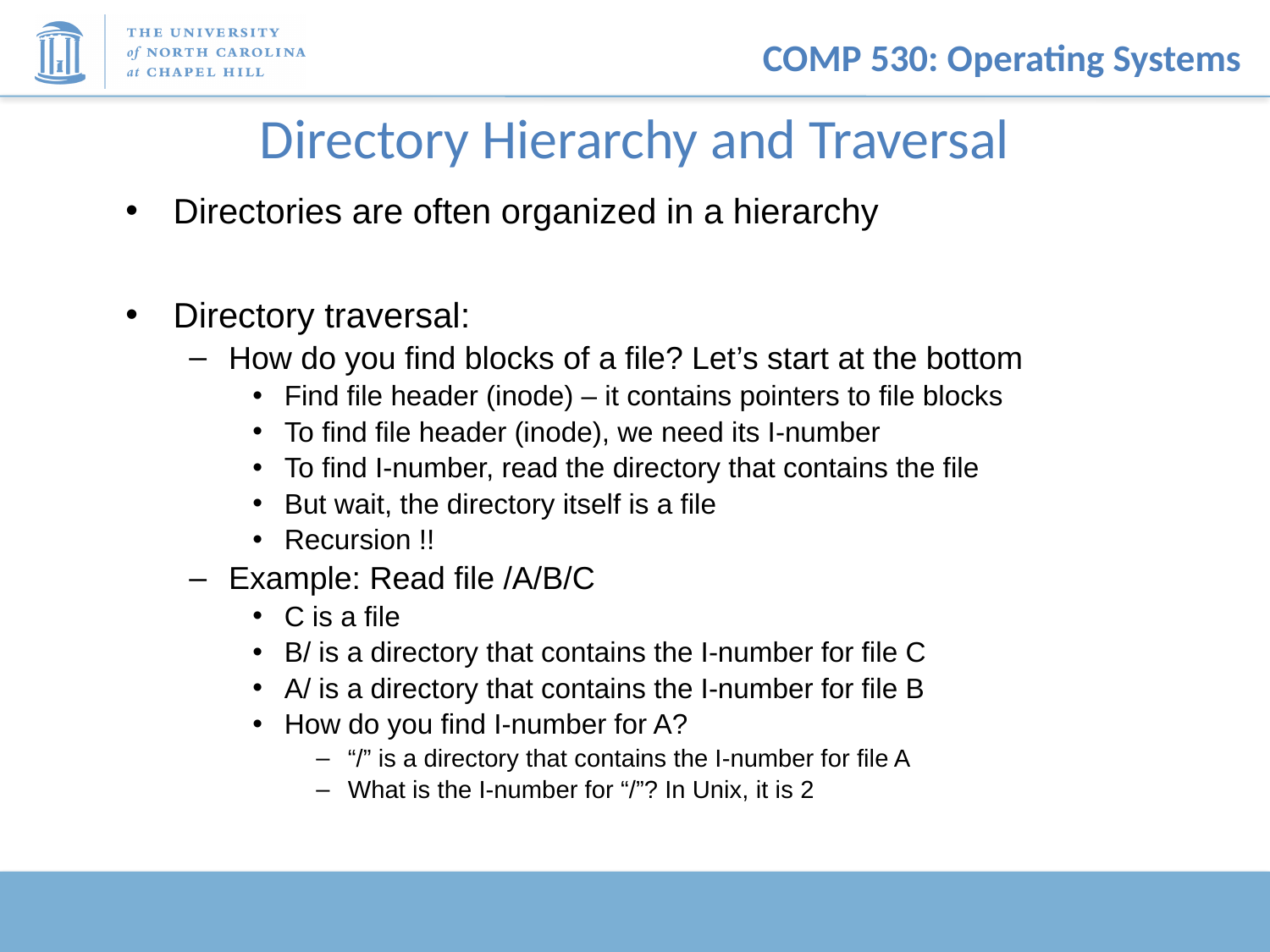

# Directory Hierarchy and Traversal
Directories are often organized in a hierarchy

Directory traversal:
How do you find blocks of a file? Let’s start at the bottom
Find file header (inode) – it contains pointers to file blocks
To find file header (inode), we need its I-number
To find I-number, read the directory that contains the file
But wait, the directory itself is a file
Recursion !!
Example: Read file /A/B/C
C is a file
B/ is a directory that contains the I-number for file C
A/ is a directory that contains the I-number for file B
How do you find I-number for A?
“/” is a directory that contains the I-number for file A
What is the I-number for “/”? In Unix, it is 2